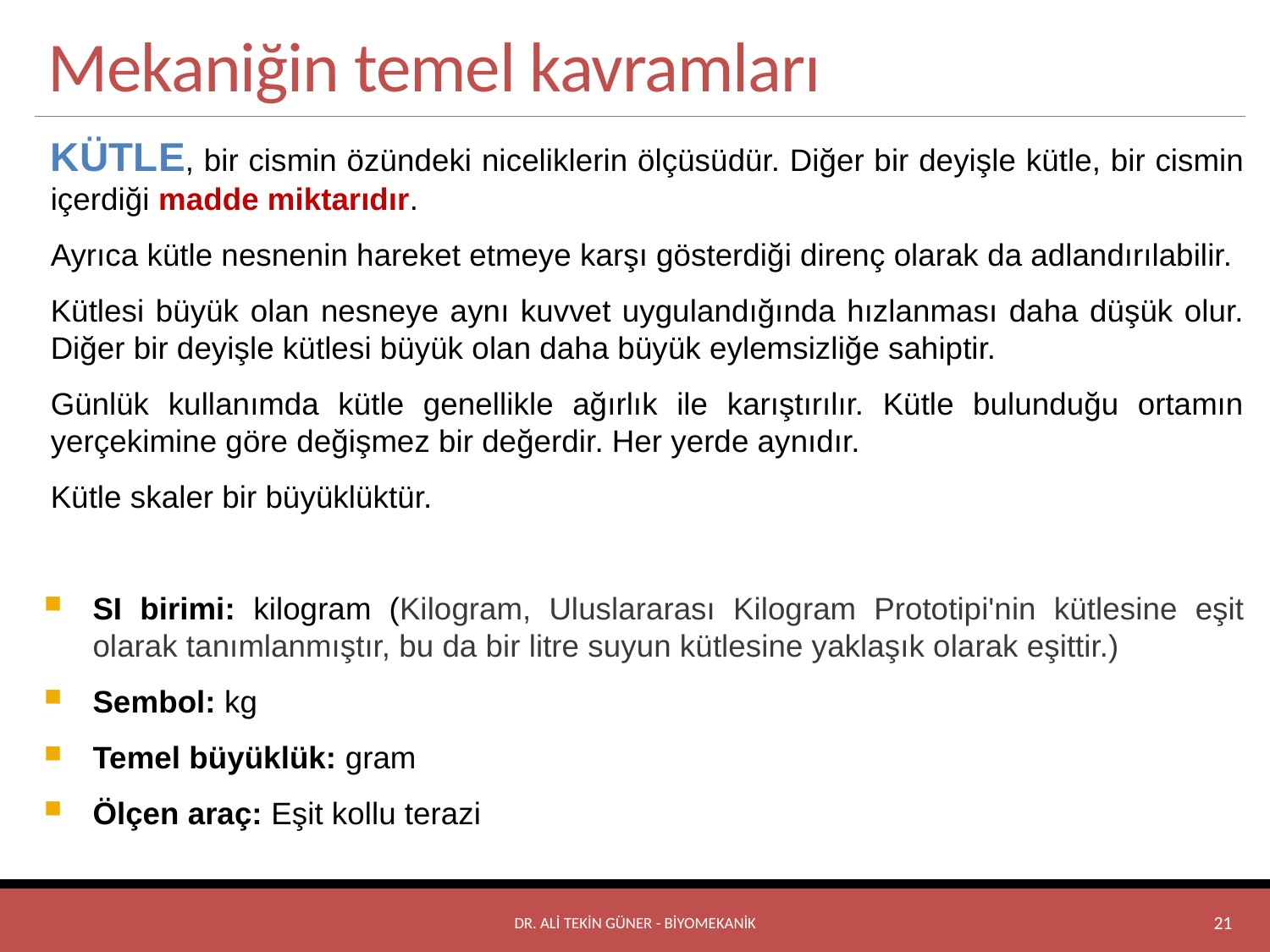

# Mekaniğin temel kavramları
KÜTLE, bir cismin özündeki niceliklerin ölçüsüdür. Diğer bir deyişle kütle, bir cismin içerdiği madde miktarıdır.
Ayrıca kütle nesnenin hareket etmeye karşı gösterdiği direnç olarak da adlandırılabilir.
Kütlesi büyük olan nesneye aynı kuvvet uygulandığında hızlanması daha düşük olur. Diğer bir deyişle kütlesi büyük olan daha büyük eylemsizliğe sahiptir.
Günlük kullanımda kütle genellikle ağırlık ile karıştırılır. Kütle bulunduğu ortamın yerçekimine göre değişmez bir değerdir. Her yerde aynıdır.
Kütle skaler bir büyüklüktür.

SI birimi: kilogram (Kilogram, Uluslararası Kilogram Prototipi'nin kütlesine eşit olarak tanımlanmıştır, bu da bir litre suyun kütlesine yaklaşık olarak eşittir.)
Sembol: kg
Temel büyüklük: gram
Ölçen araç: Eşit kollu terazi
Dr. Ali Tekin GÜNER - BİYOMEKANİK
21